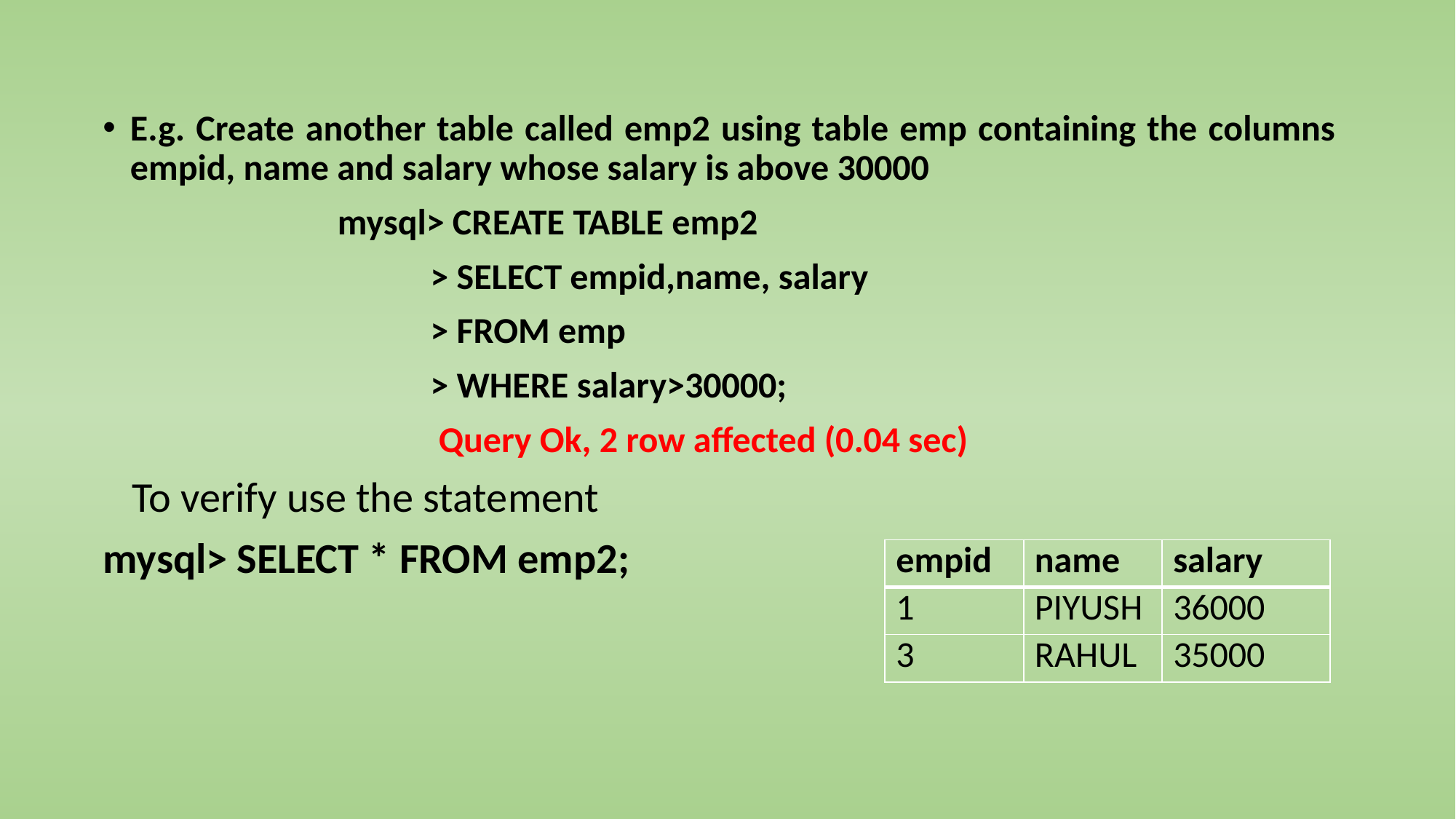

E.g. Create another table called emp2 using table emp containing the columns empid, name and salary whose salary is above 30000
		  mysql> CREATE TABLE emp2
			> SELECT empid,name, salary
			> FROM emp
			> WHERE salary>30000;
			 Query Ok, 2 row affected (0.04 sec)
   To verify use the statement
mysql> SELECT * FROM emp2;

| empid | name | salary |
| --- | --- | --- |
| 1 | PIYUSH | 36000 |
| 3 | RAHUL | 35000 |